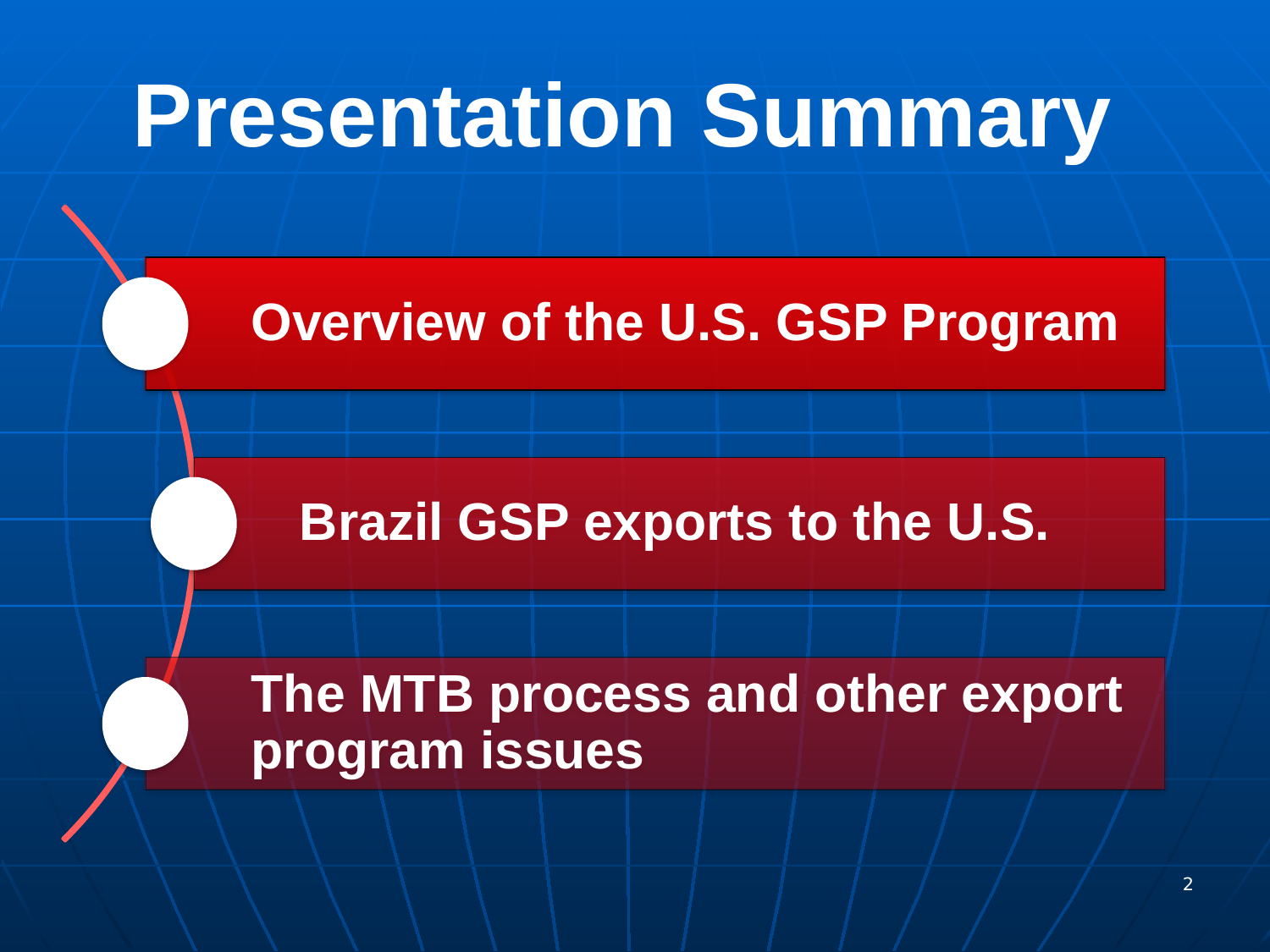

# Presentation Summary
Overview of the U.S. GSP Program
Brazil GSP exports to the U.S.
The MTB process and other export program issues
2